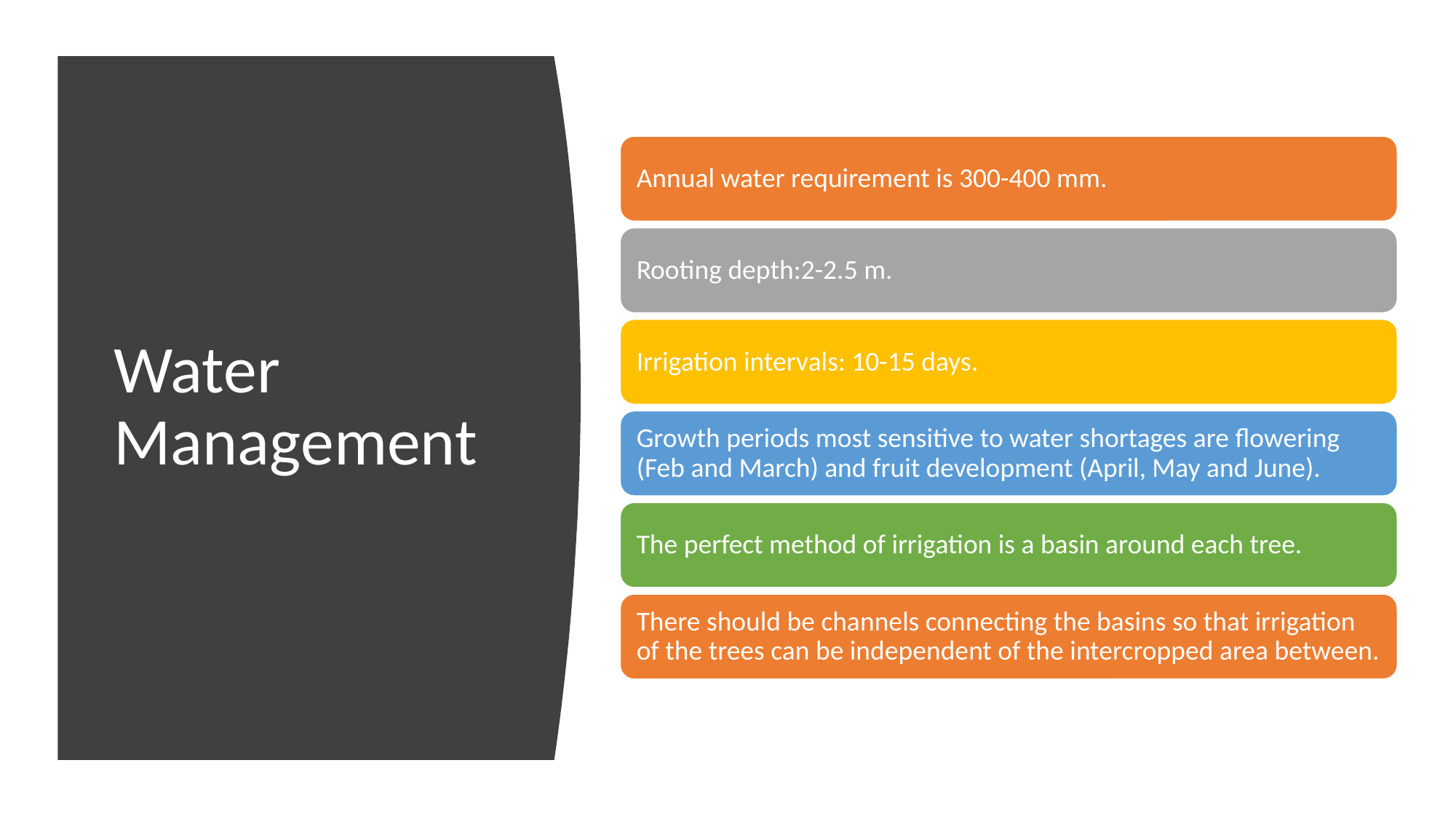

Annual water requirement is 300-400 mm.
Rooting depth:2-2.5 m.
Irrigation intervals: 10-15 days.
Growth periods most sensitive to water shortages are flowering (Feb and March) and fruit development (April, May and June).
The perfect method of irrigation is a basin around each tree.
There should be channels connecting the basins so that irrigation of the trees can be independent of the intercropped area between.

# Water Management